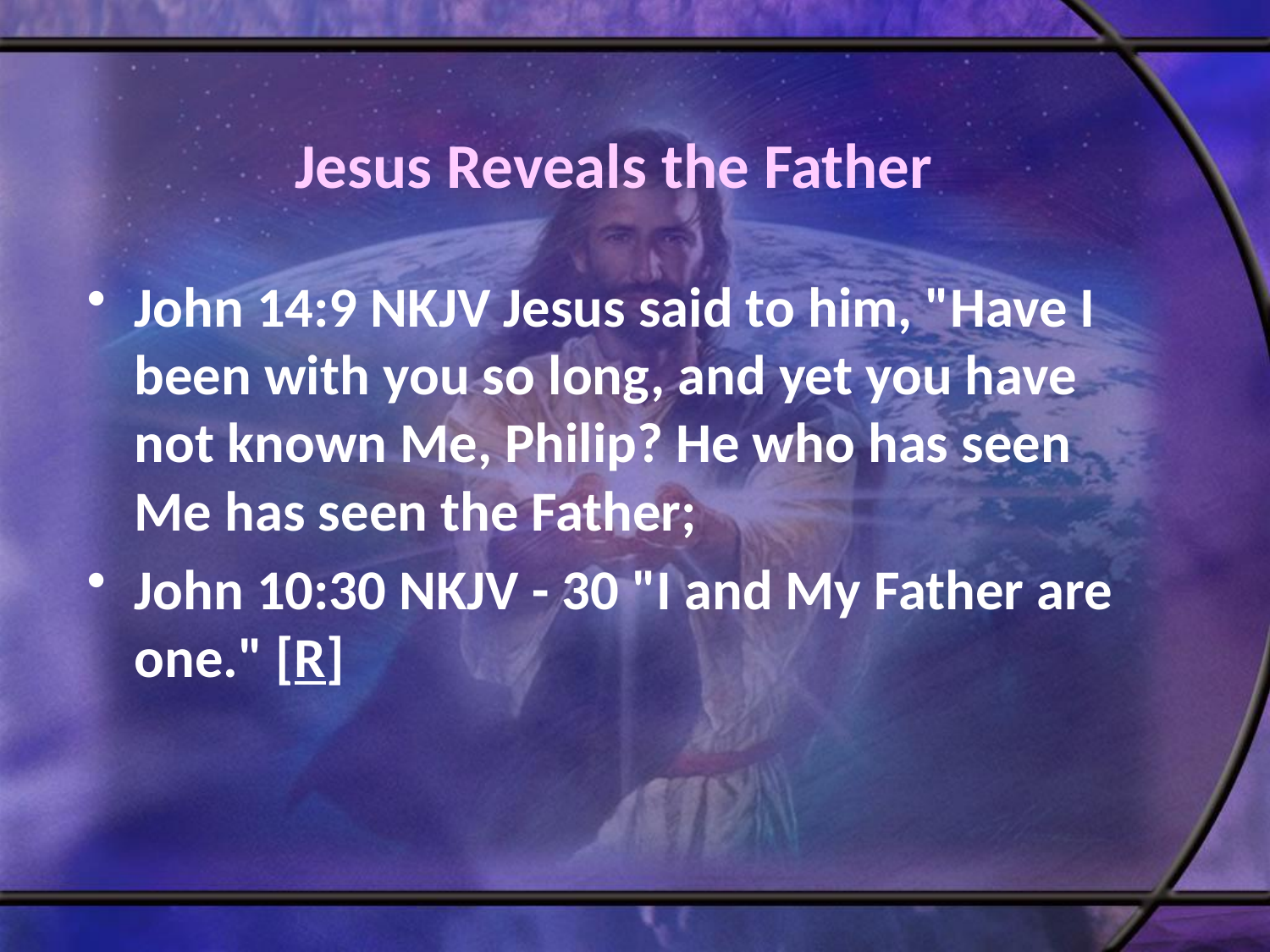

# Jesus Reveals the Father
John 14:9 NKJV Jesus said to him, "Have I been with you so long, and yet you have not known Me, Philip? He who has seen Me has seen the Father;
John 10:30 NKJV - 30 "I and My Father are one." [R]